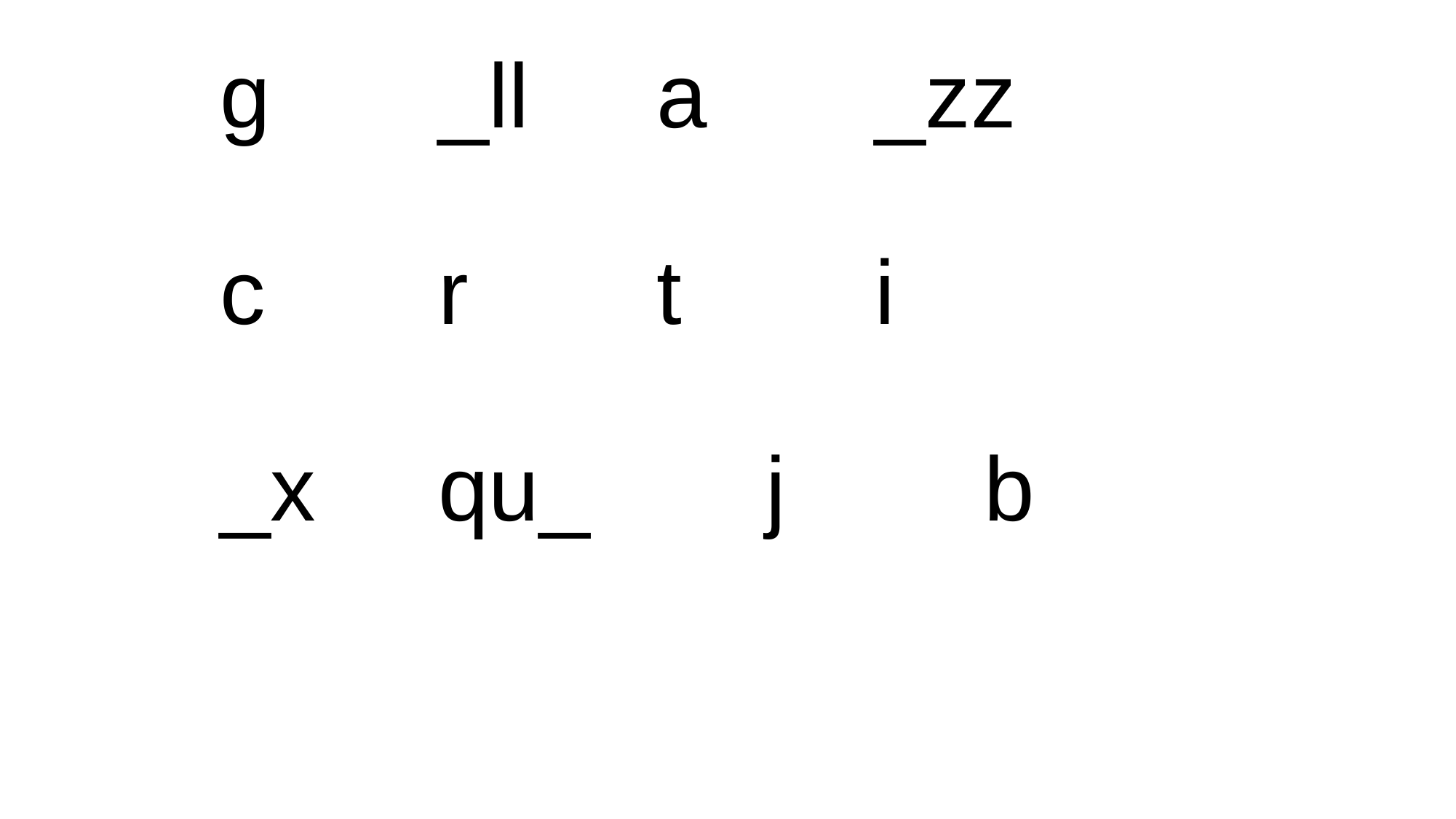

# g		_ll		a		_zz c		r		t		i _x		qu_		j		b